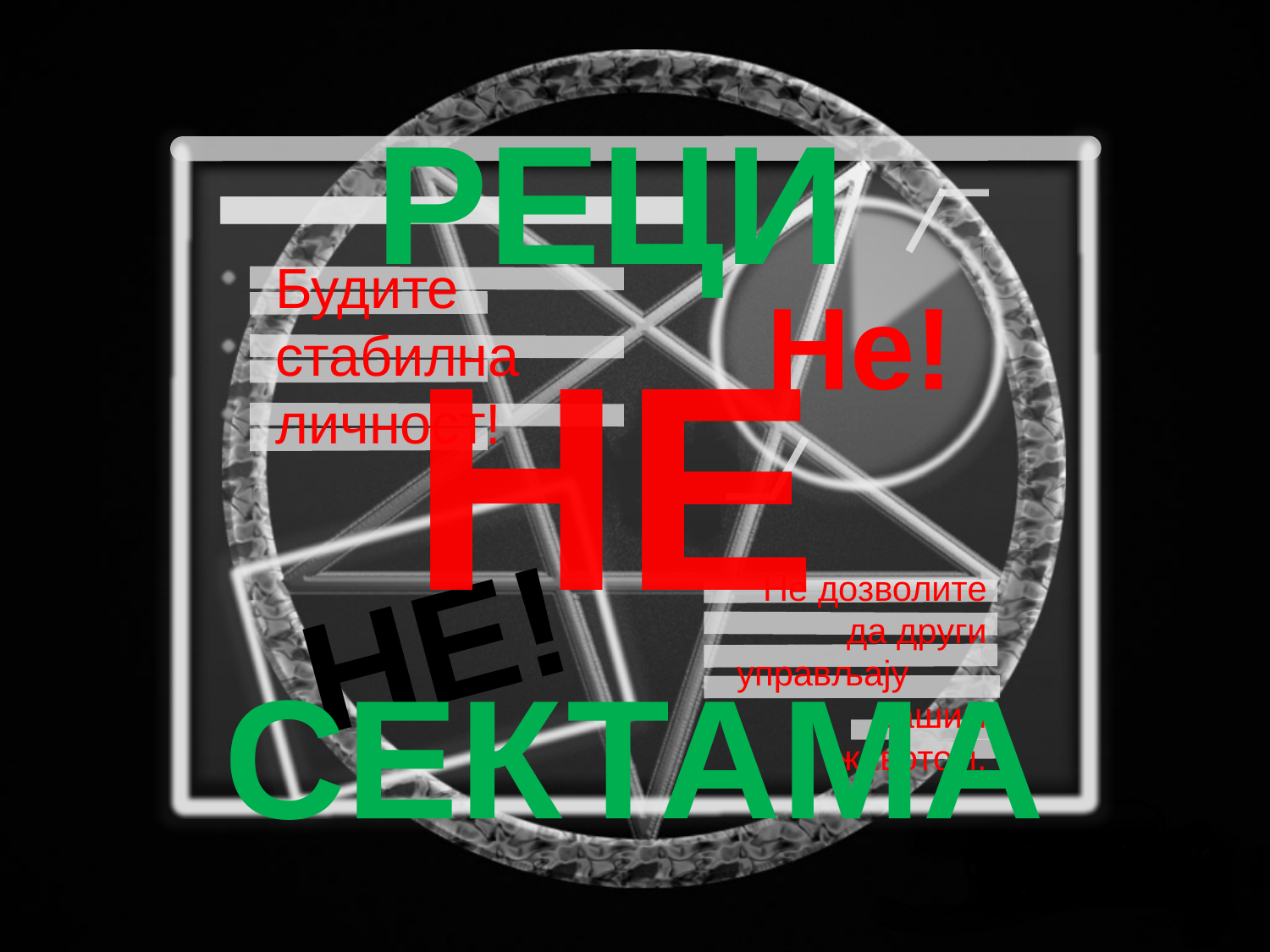

РЕЦИ
НЕ
СЕКТАМA

Не!
Будите стабилна личност!

НЕ!
Не дозволите да други управљају                  вашим животом.